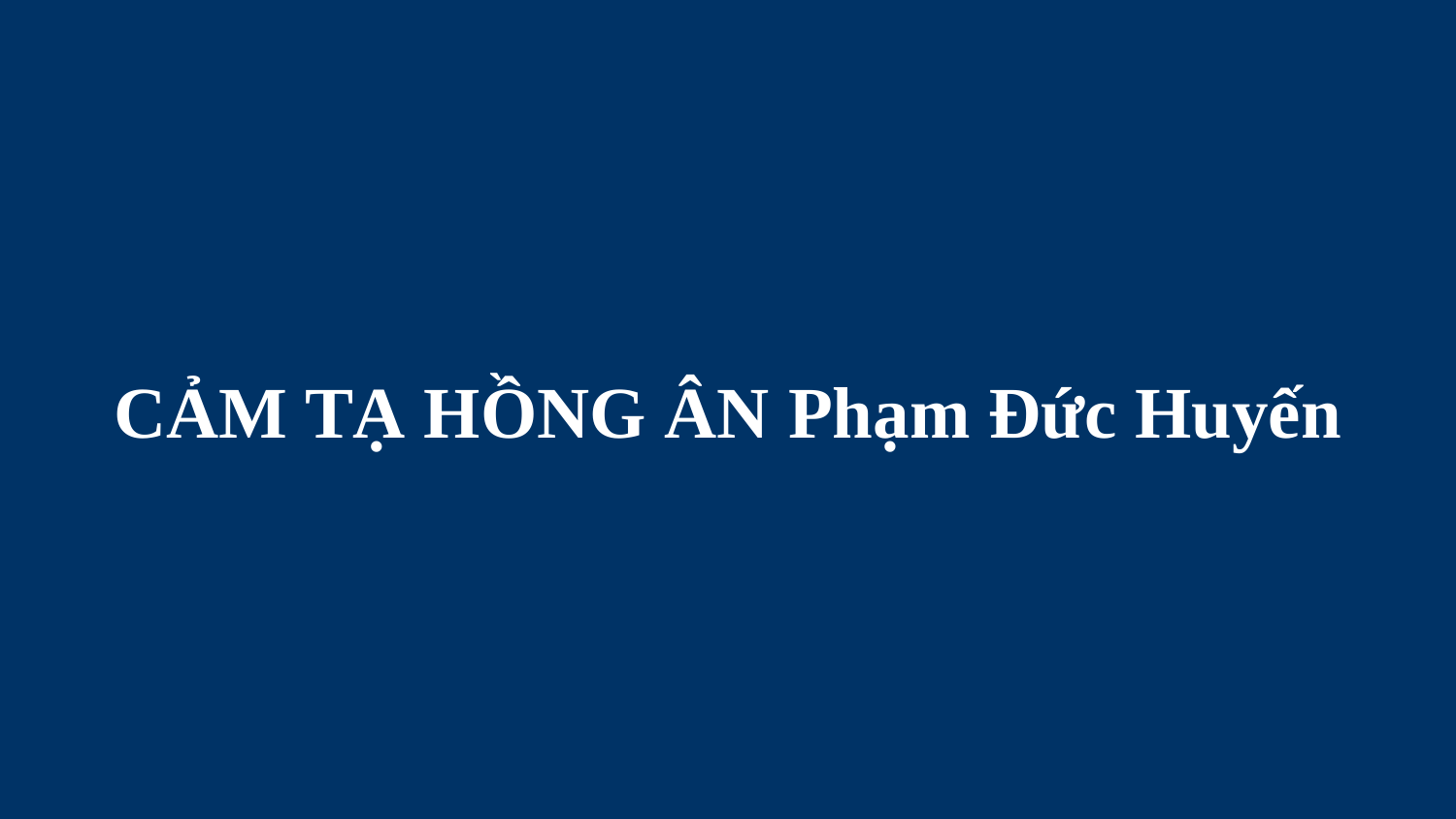

# CẢM TẠ HỒNG ÂN Phạm Đức Huyến